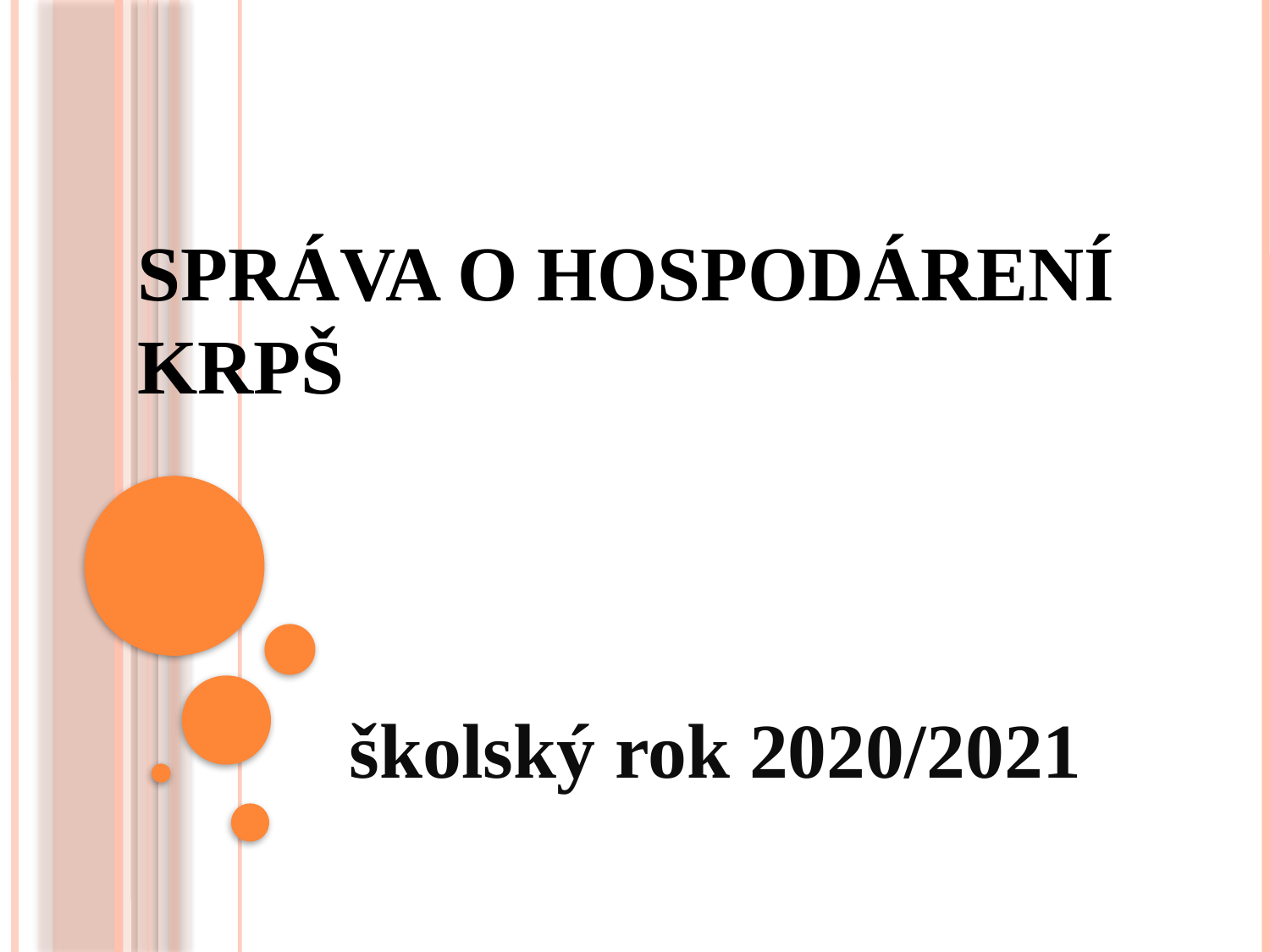

# Správa o hospodárení KRPŠ
 školský rok 2020/2021